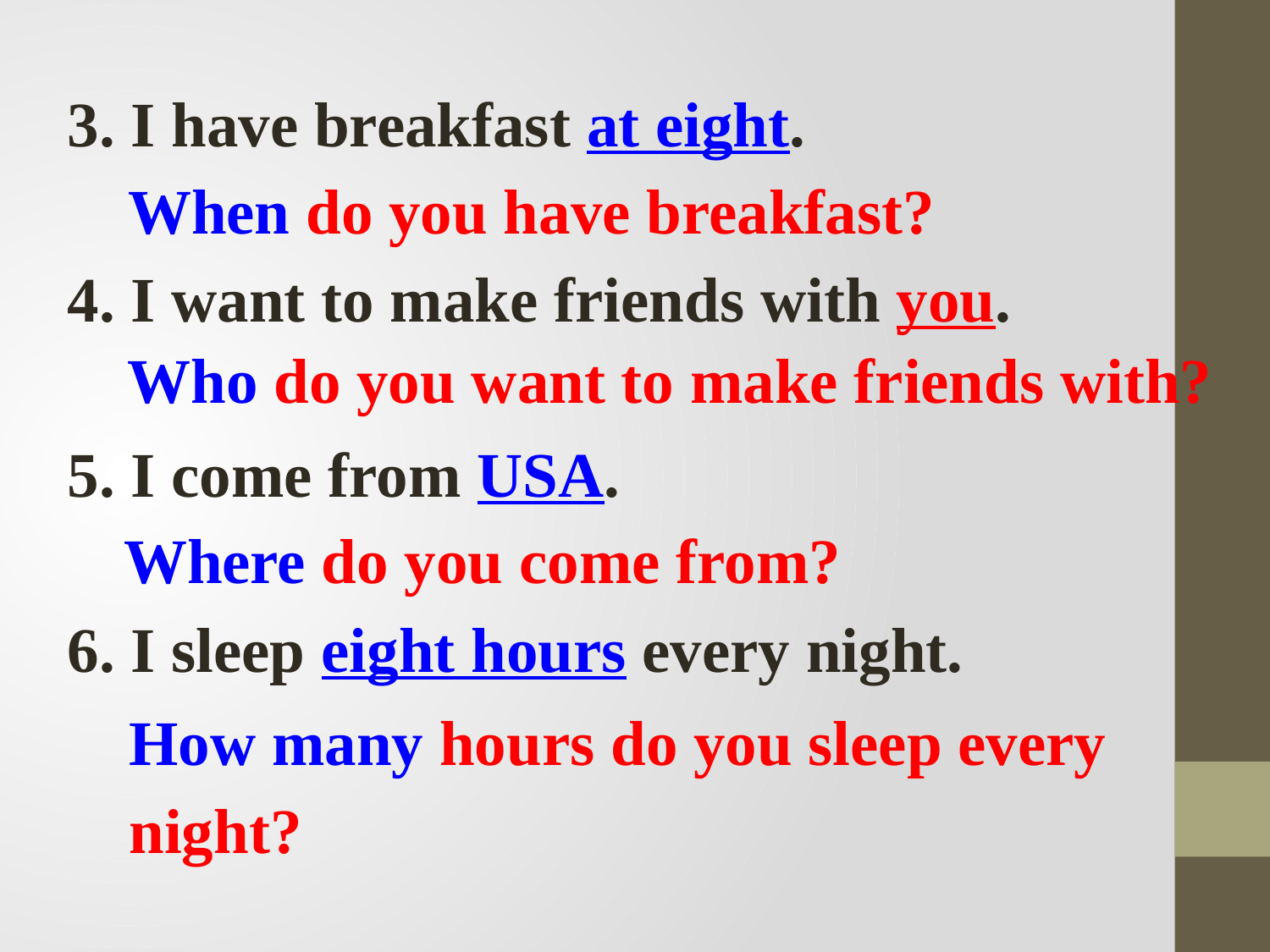

3. I have breakfast at eight.

4. I want to make friends with you.

5. I come from USA.

6. I sleep eight hours every night.
When do you have breakfast?
Who do you want to make friends with?
Where do you come from?
How many hours do you sleep every
night?